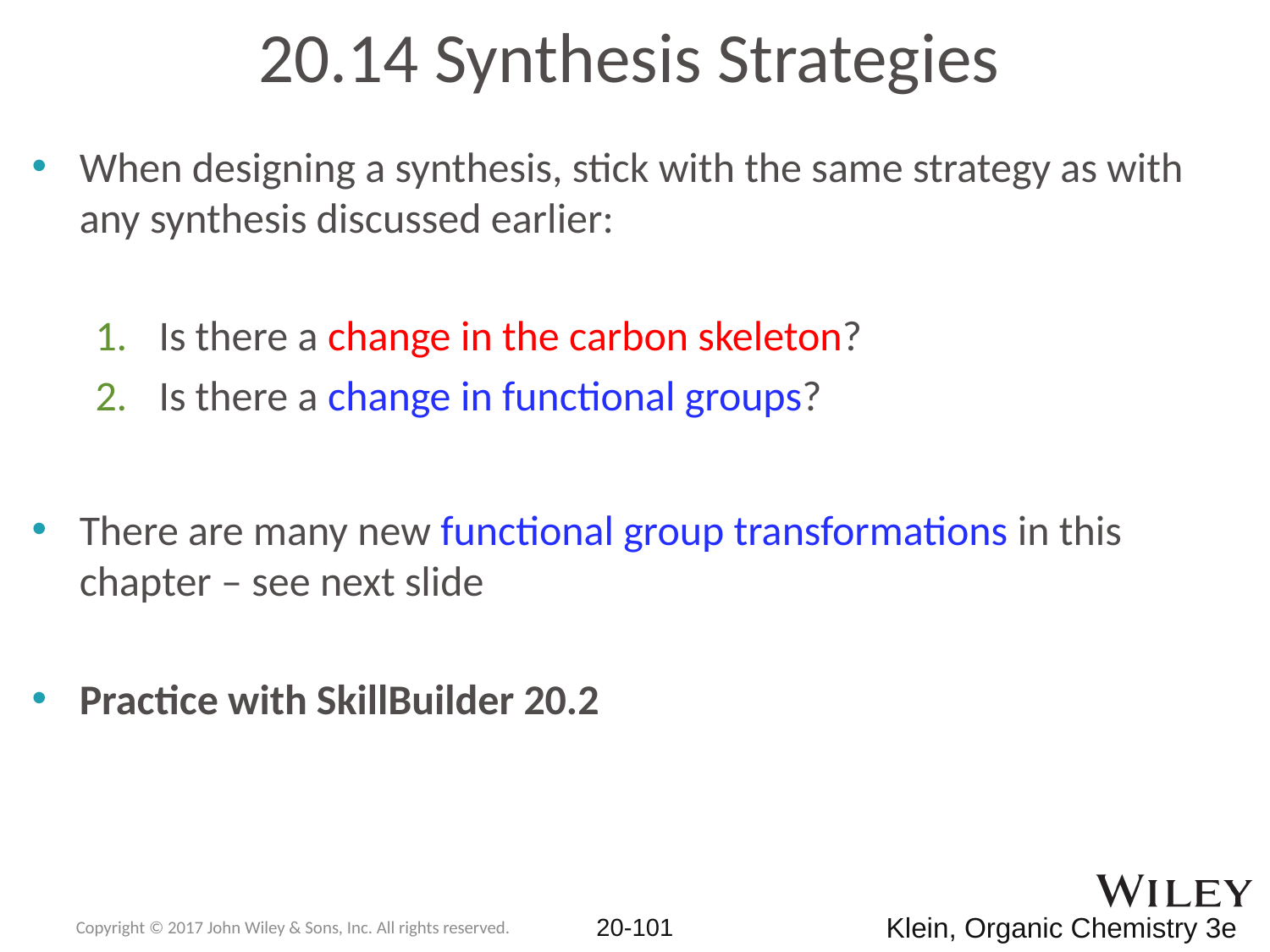

# 20.14 Synthesis Strategies
When designing a synthesis, stick with the same strategy as with any synthesis discussed earlier:

Is there a change in the carbon skeleton?
Is there a change in functional groups?

There are many new functional group transformations in this chapter – see next slide

Practice with SkillBuilder 20.2

Copyright © 2017 John Wiley & Sons, Inc. All rights reserved.
20-101
Klein, Organic Chemistry 3e